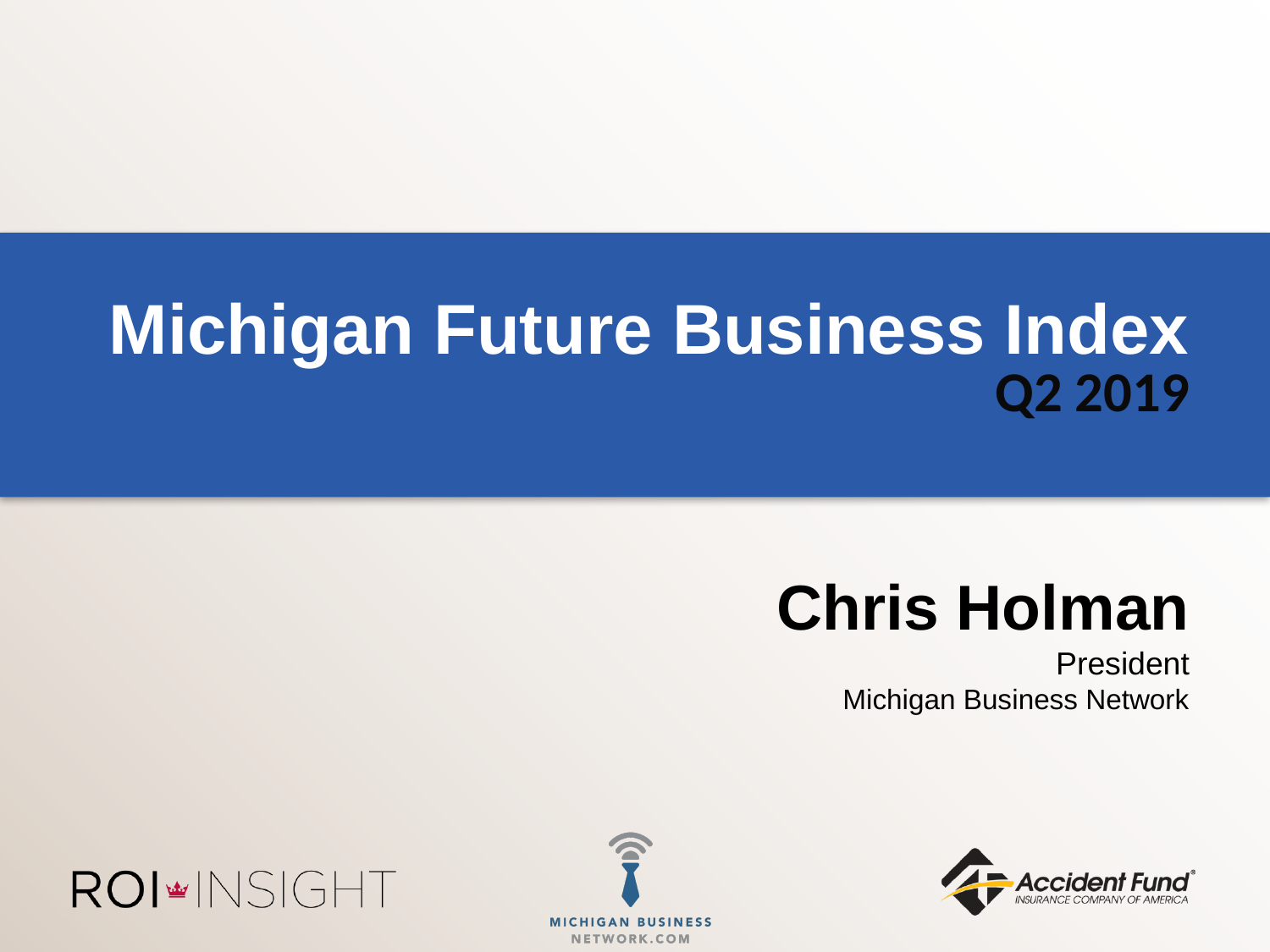

# Michigan Future Business Index
Q2 2019
Chris Holman
President
Michigan Business Network